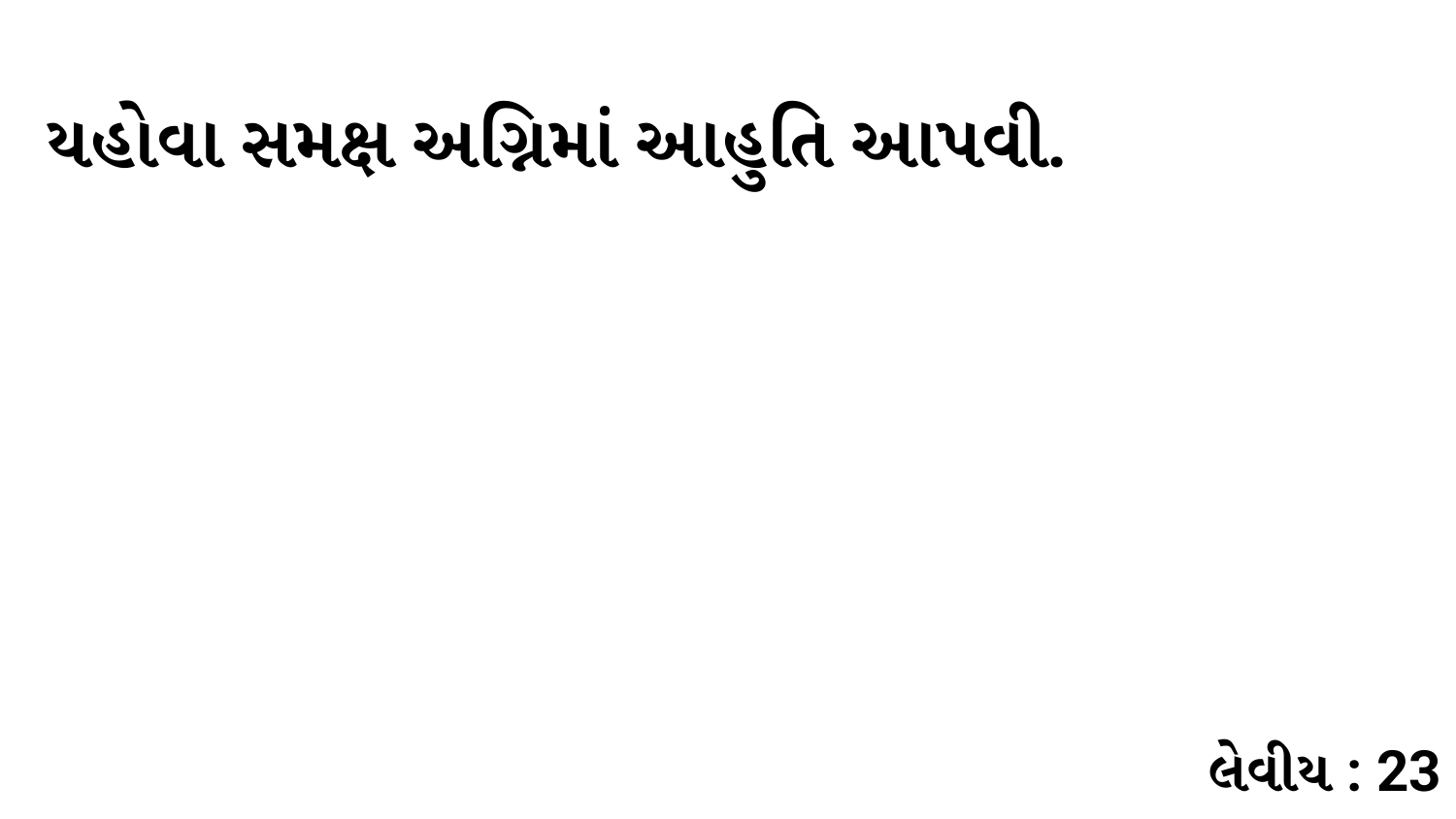

યહોવા સમક્ષ અગ્નિમાં આહુતિ આપવી.
લેવીય : 23